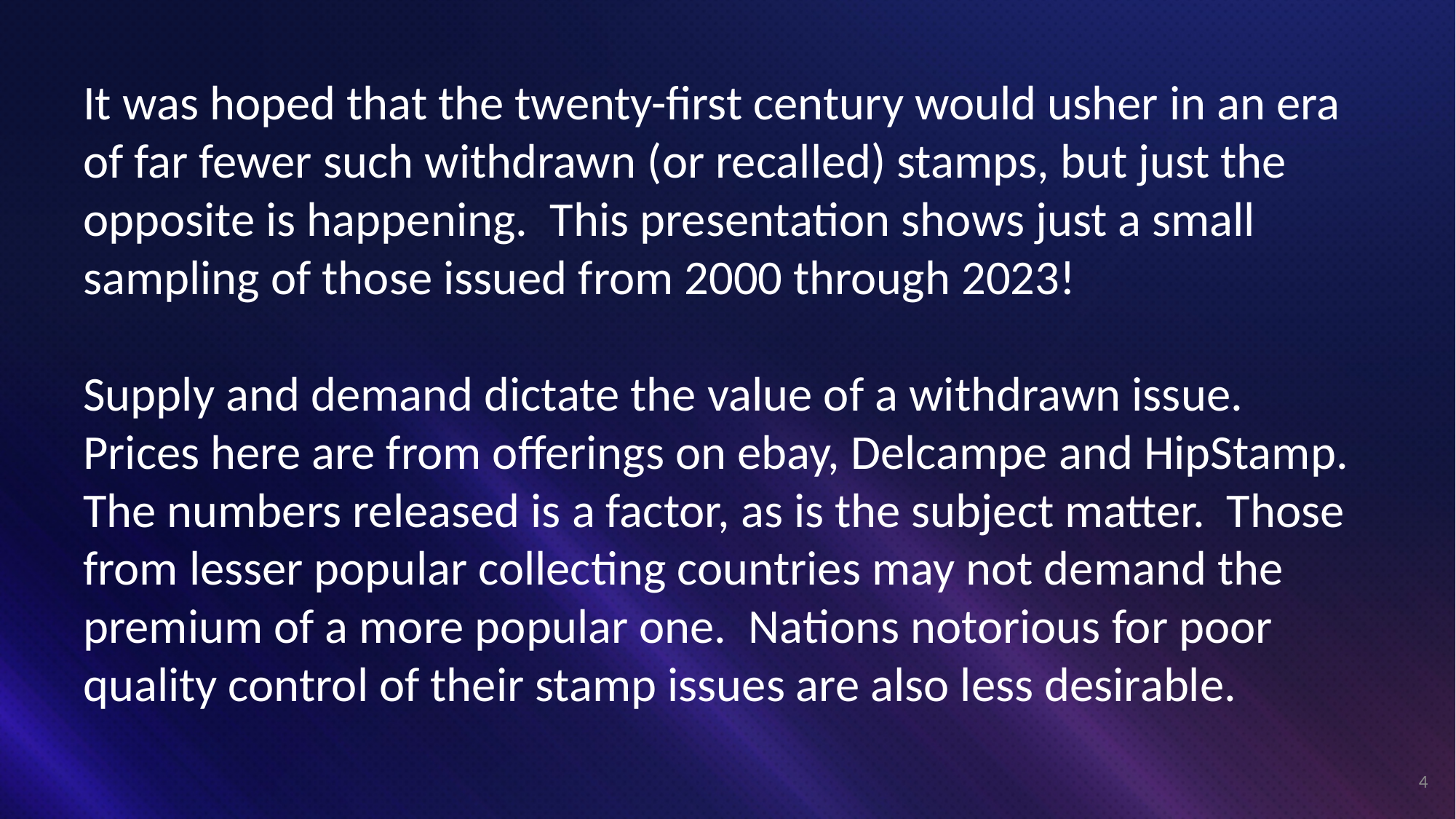

It was hoped that the twenty-first century would usher in an era of far fewer such withdrawn (or recalled) stamps, but just the opposite is happening.  This presentation shows just a small sampling of those issued from 2000 through 2023!

Supply and demand dictate the value of a withdrawn issue.  Prices here are from offerings on ebay, Delcampe and HipStamp.  The numbers released is a factor, as is the subject matter.  Those from lesser popular collecting countries may not demand the premium of a more popular one.  Nations notorious for poor quality control of their stamp issues are also less desirable.
4